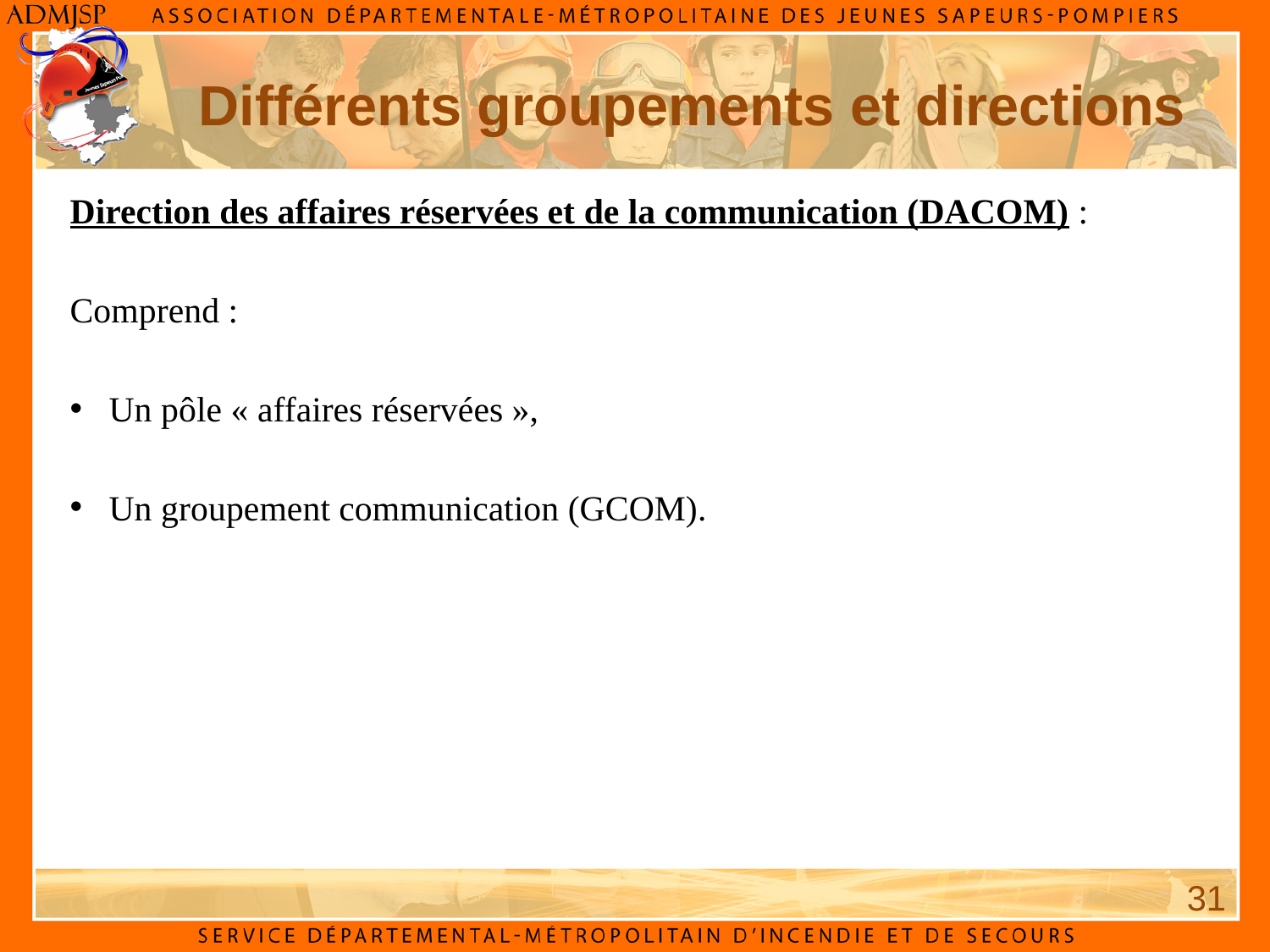

# Différents groupements et directions
Direction des affaires réservées et de la communication (DACOM) :

Comprend :

 Un pôle « affaires réservées »,

 Un groupement communication (GCOM).
31